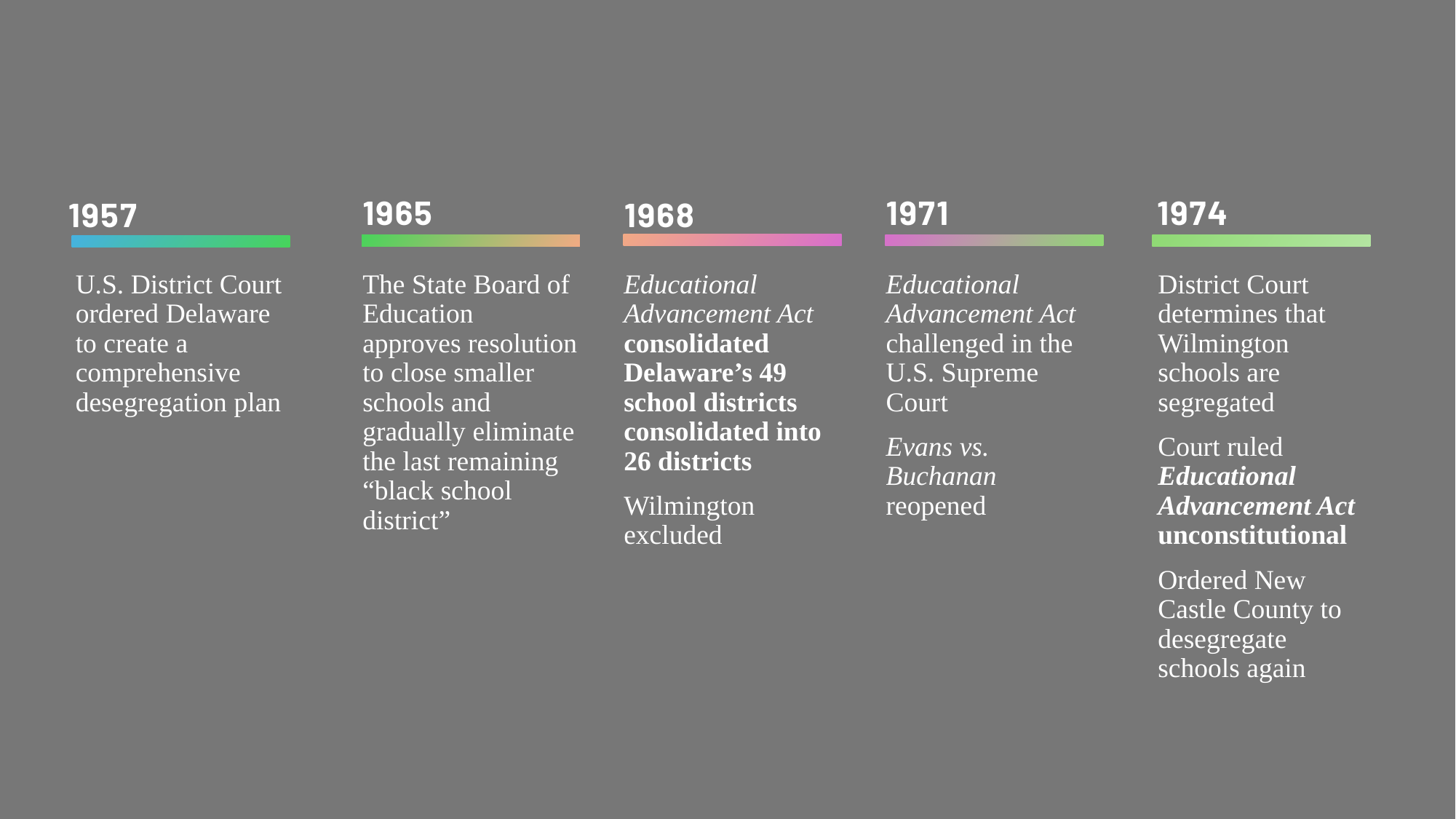

1965
1971
1974
1957
1968
U.S. District Court ordered Delaware to create a comprehensive desegregation plan
The State Board of Education approves resolution to close smaller schools and gradually eliminate the last remaining “black school district”
Educational Advancement Act consolidated Delaware’s 49 school districts consolidated into 26 districts
Wilmington excluded
Educational Advancement Act challenged in the U.S. Supreme Court
Evans vs. Buchanan reopened
District Court determines that Wilmington schools are segregated
Court ruled Educational Advancement Act unconstitutional
Ordered New Castle County to desegregate schools again